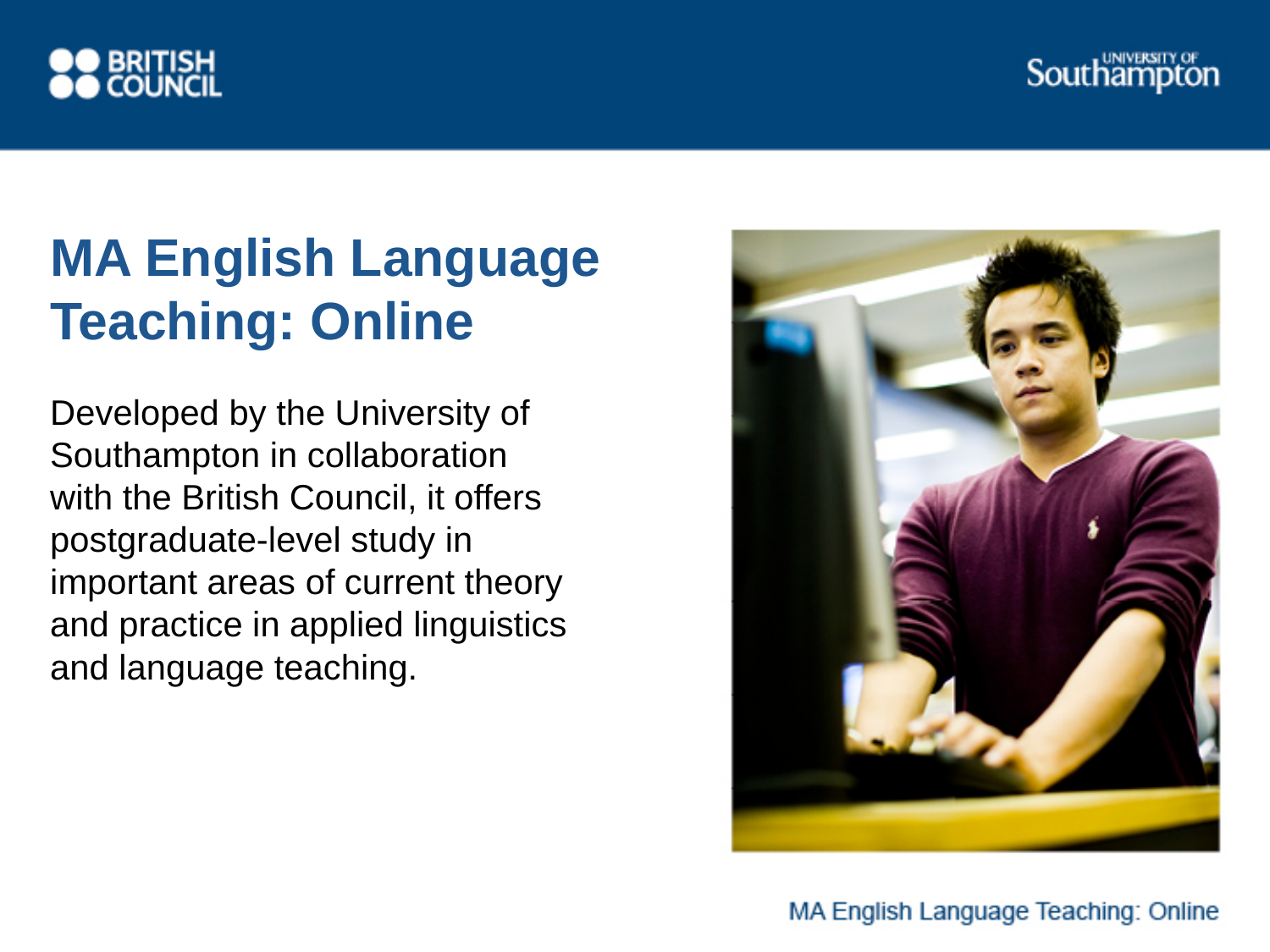

# MA English Language Teaching: Online
Developed by the University of Southampton in collaboration
with the British Council, it offers postgraduate-level study in important areas of current theory and practice in applied linguistics
and language teaching.